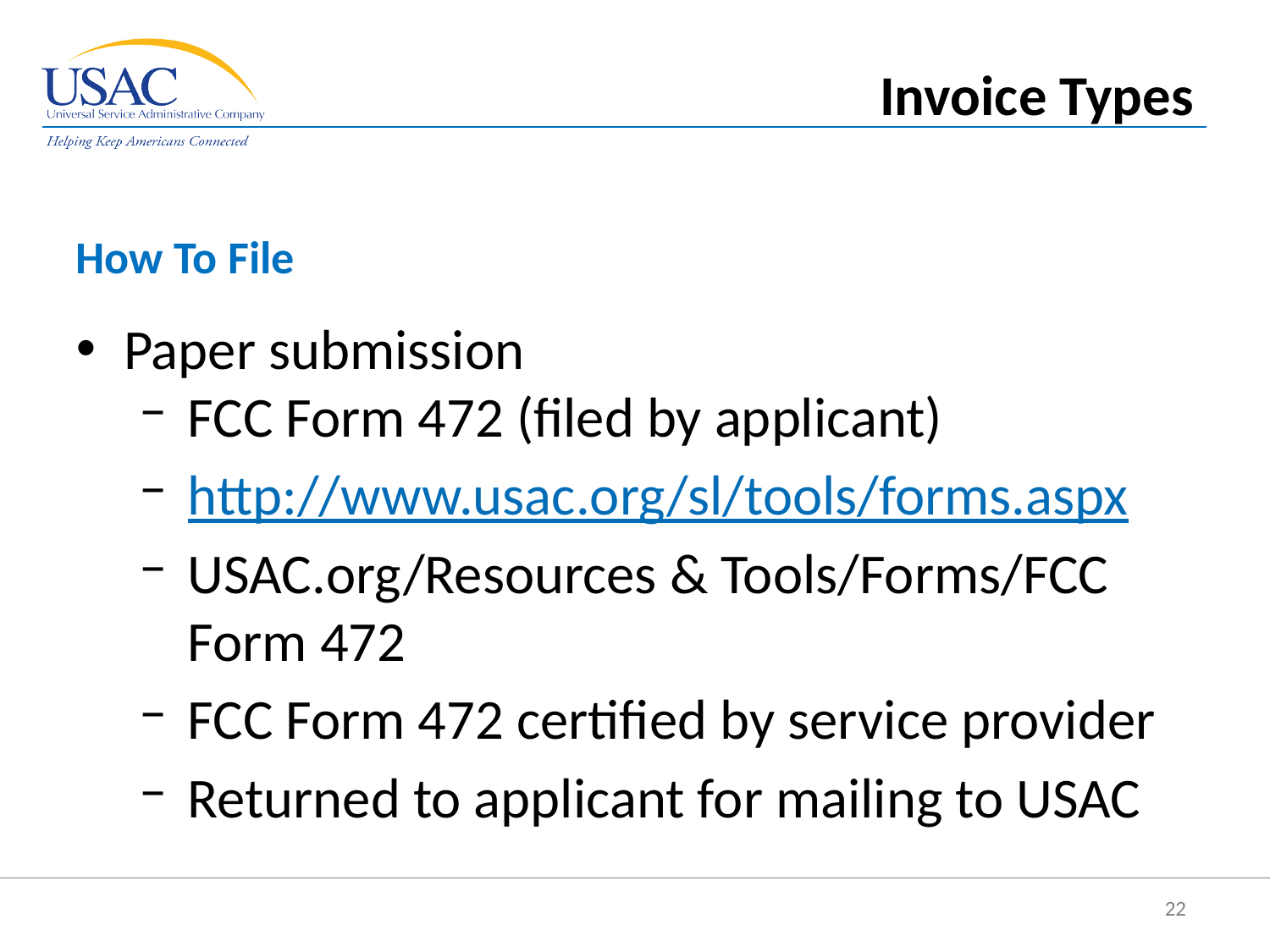

Invoice Types
How To File
Paper submission
FCC Form 472 (filed by applicant)
http://www.usac.org/sl/tools/forms.aspx
USAC.org/Resources & Tools/Forms/FCC Form 472
FCC Form 472 certified by service provider
Returned to applicant for mailing to USAC